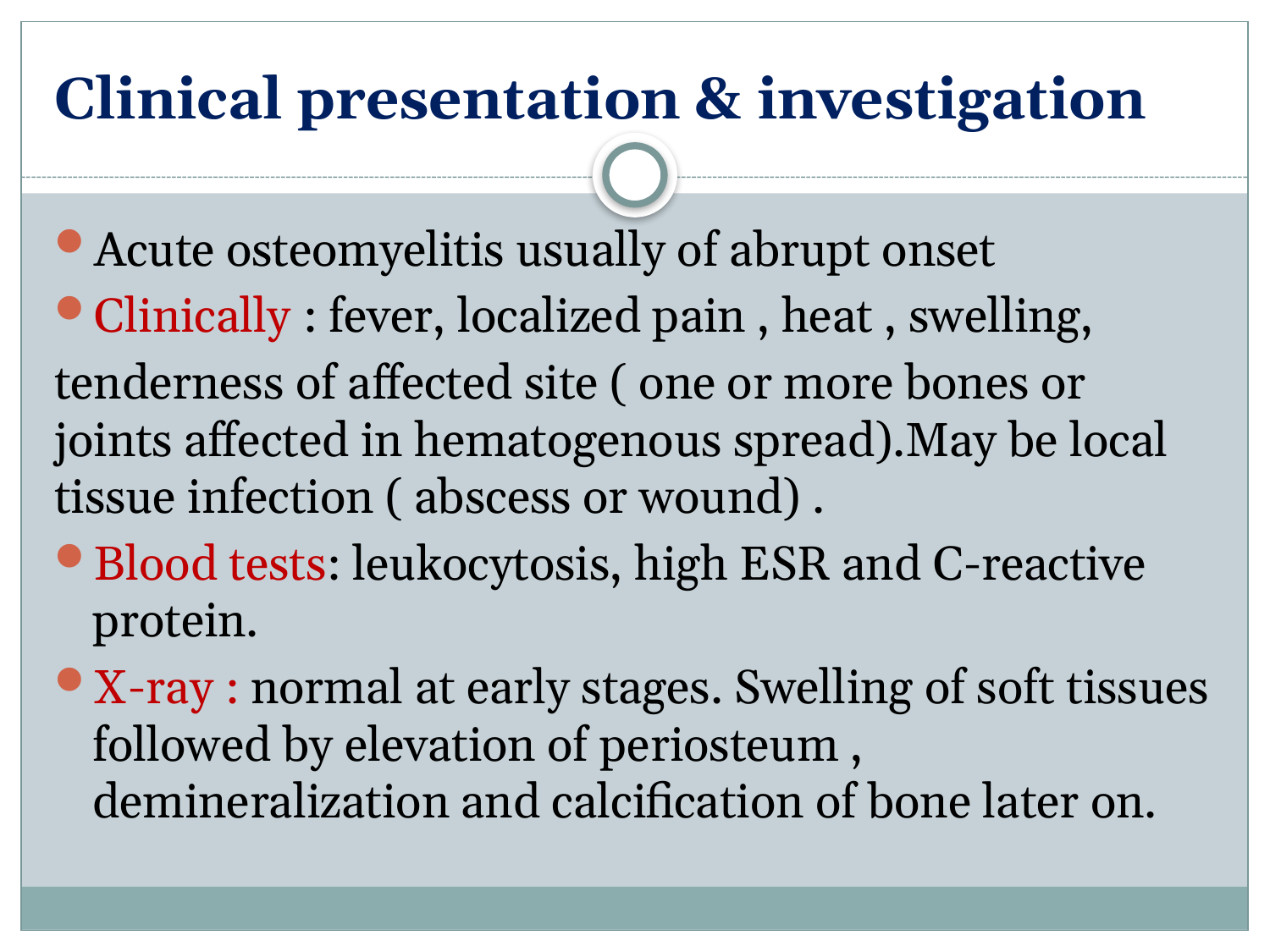

# Clinical presentation & investigation
Acute osteomyelitis usually of abrupt onset
Clinically : fever, localized pain , heat , swelling,
tenderness of affected site ( one or more bones or joints affected in hematogenous spread).May be local tissue infection ( abscess or wound) .
Blood tests: leukocytosis, high ESR and C-reactive protein.
X-ray : normal at early stages. Swelling of soft tissues followed by elevation of periosteum , demineralization and calcification of bone later on.